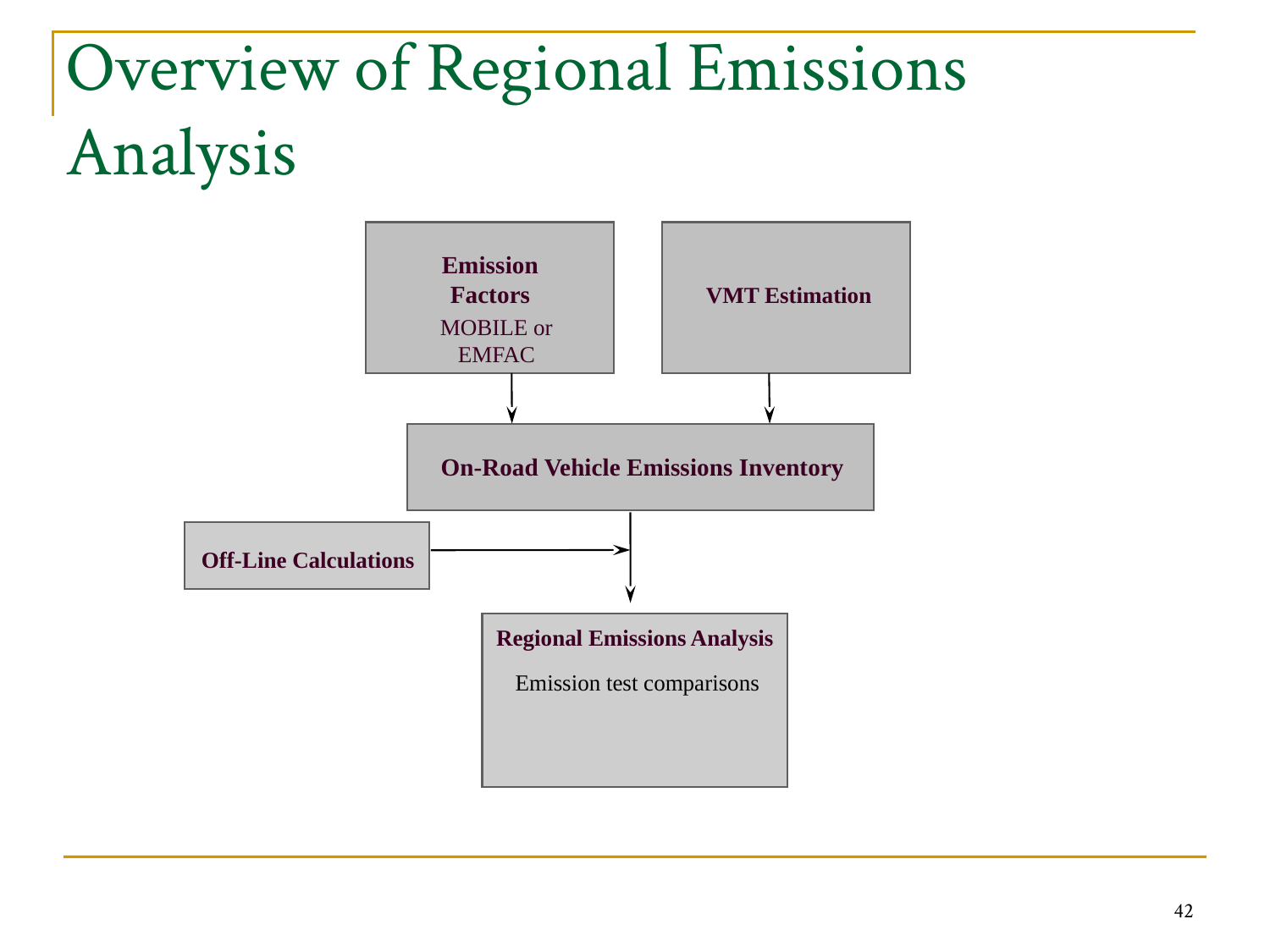

# Overview of Regional Emissions Analysis

Emission
Factors
VMT Estimation
MOBILE or EMFAC

On-Road Vehicle Emissions Inventory

Off-Line Calculations

Regional Emissions Analysis

Emission test comparisons
42